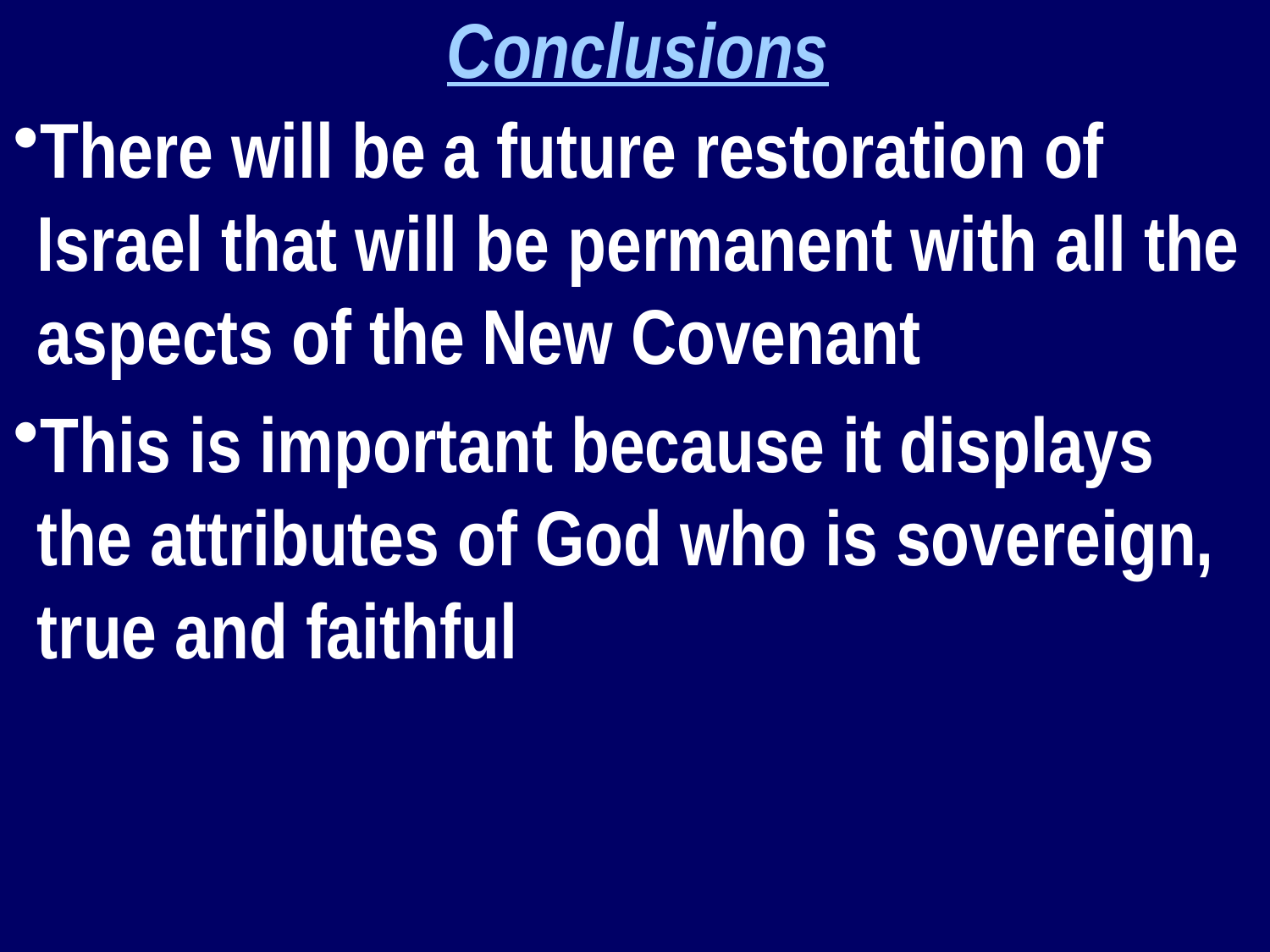

Conclusions
There will be a future restoration of Israel that will be permanent with all the aspects of the New Covenant
This is important because it displays the attributes of God who is sovereign, true and faithful